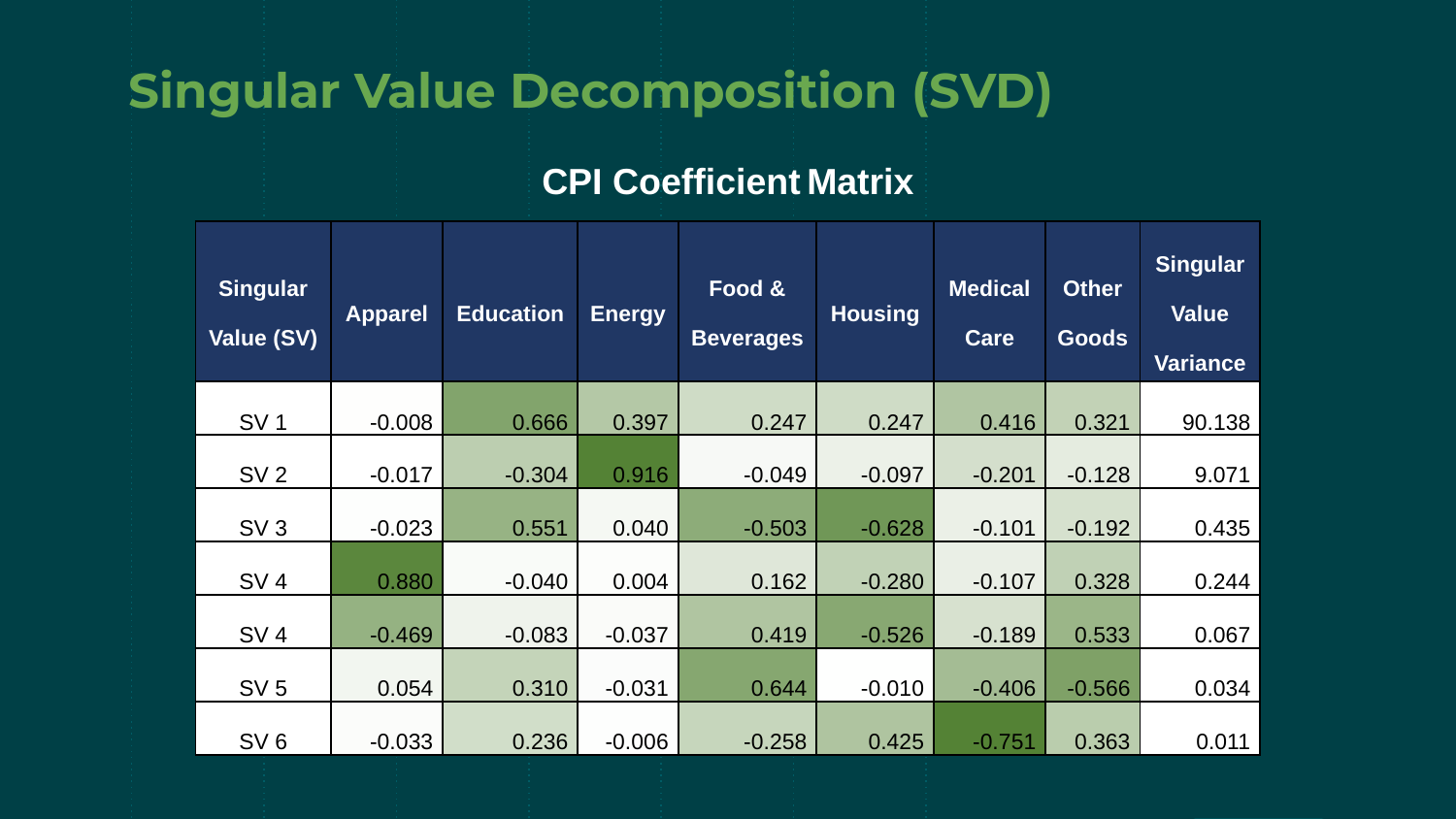

Singular Value Decomposition (SVD)
CPI Coefficient Matrix
| Singular Value (SV) | Apparel | Education | Energy | Food & Beverages | Housing | Medical Care | Other Goods | Singular Value Variance |
| --- | --- | --- | --- | --- | --- | --- | --- | --- |
| SV 1 | -0.008 | 0.666 | 0.397 | 0.247 | 0.247 | 0.416 | 0.321 | 90.138 |
| SV 2 | -0.017 | -0.304 | 0.916 | -0.049 | -0.097 | -0.201 | -0.128 | 9.071 |
| SV 3 | -0.023 | 0.551 | 0.040 | -0.503 | -0.628 | -0.101 | -0.192 | 0.435 |
| SV 4 | 0.880 | -0.040 | 0.004 | 0.162 | -0.280 | -0.107 | 0.328 | 0.244 |
| SV 4 | -0.469 | -0.083 | -0.037 | 0.419 | -0.526 | -0.189 | 0.533 | 0.067 |
| SV 5 | 0.054 | 0.310 | -0.031 | 0.644 | -0.010 | -0.406 | -0.566 | 0.034 |
| SV 6 | -0.033 | 0.236 | -0.006 | -0.258 | 0.425 | -0.751 | 0.363 | 0.011 |